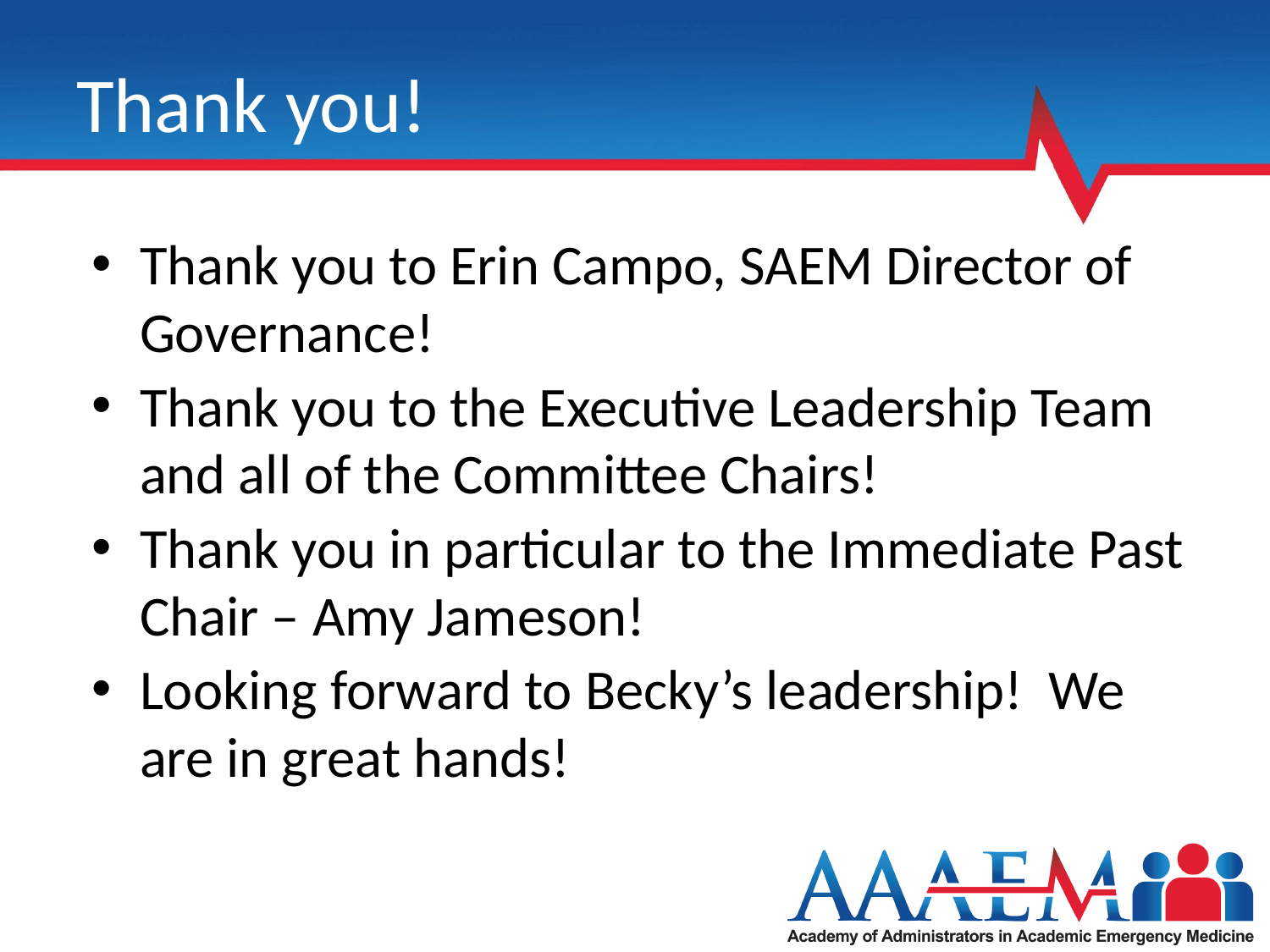

# Thank you!
Thank you to Erin Campo, SAEM Director of Governance!
Thank you to the Executive Leadership Team and all of the Committee Chairs!
Thank you in particular to the Immediate Past Chair – Amy Jameson!
Looking forward to Becky’s leadership!  We are in great hands!